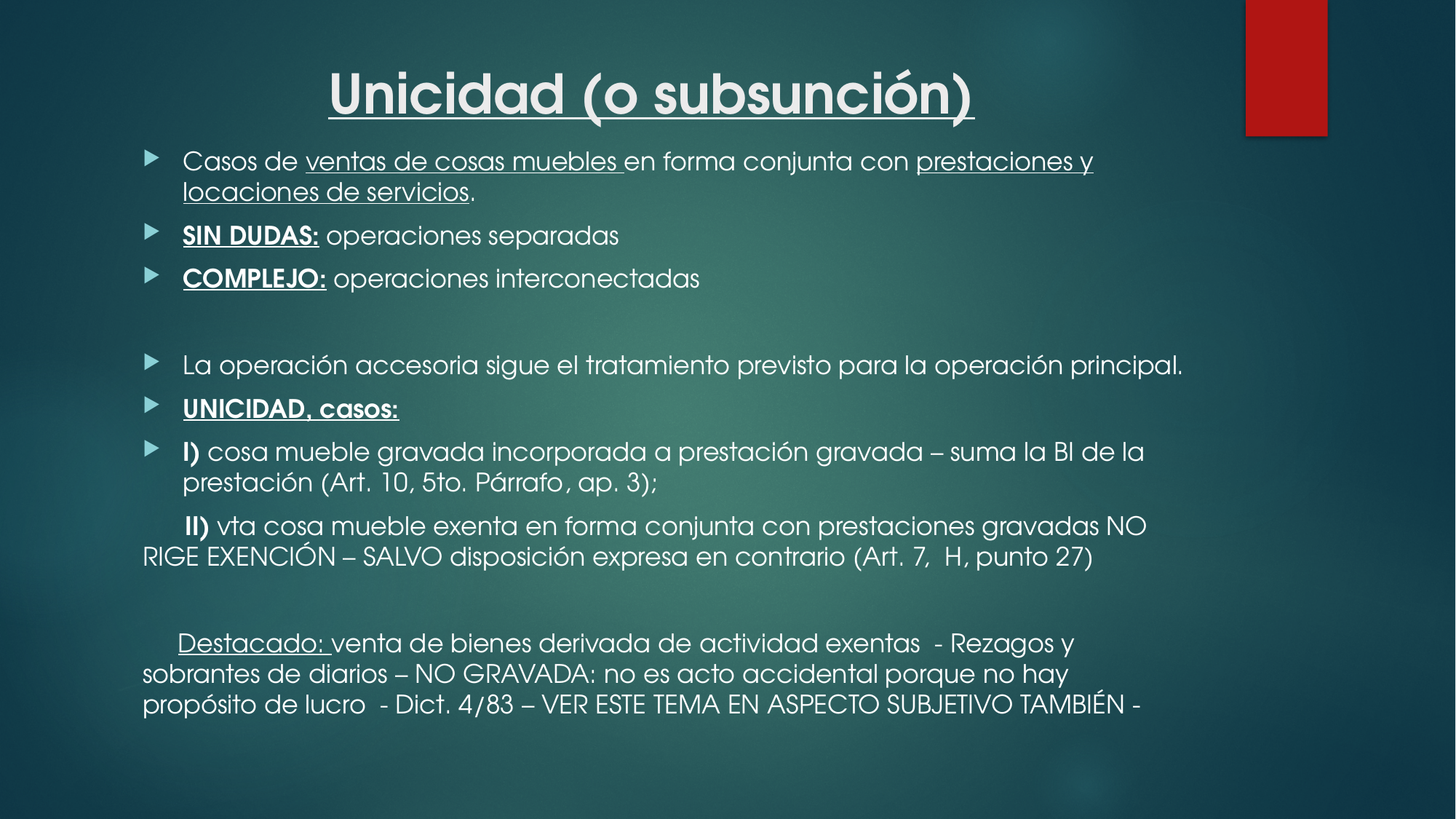

# Unicidad (o subsunción)
Casos de ventas de cosas muebles en forma conjunta con prestaciones y locaciones de servicios.
SIN DUDAS: operaciones separadas
COMPLEJO: operaciones interconectadas

La operación accesoria sigue el tratamiento previsto para la operación principal.
UNICIDAD, casos:
I) cosa mueble gravada incorporada a prestación gravada – suma la BI de la prestación (Art. 10, 5to. Párrafo, ap. 3);
      II) vta cosa mueble exenta en forma conjunta con prestaciones gravadas NO RIGE EXENCIÓN – SALVO disposición expresa en contrario (Art. 7,  H, punto 27)

     Destacado: venta de bienes derivada de actividad exentas  - Rezagos y sobrantes de diarios – NO GRAVADA: no es acto accidental porque no hay propósito de lucro  - Dict. 4/83 – VER ESTE TEMA EN ASPECTO SUBJETIVO TAMBIÉN -